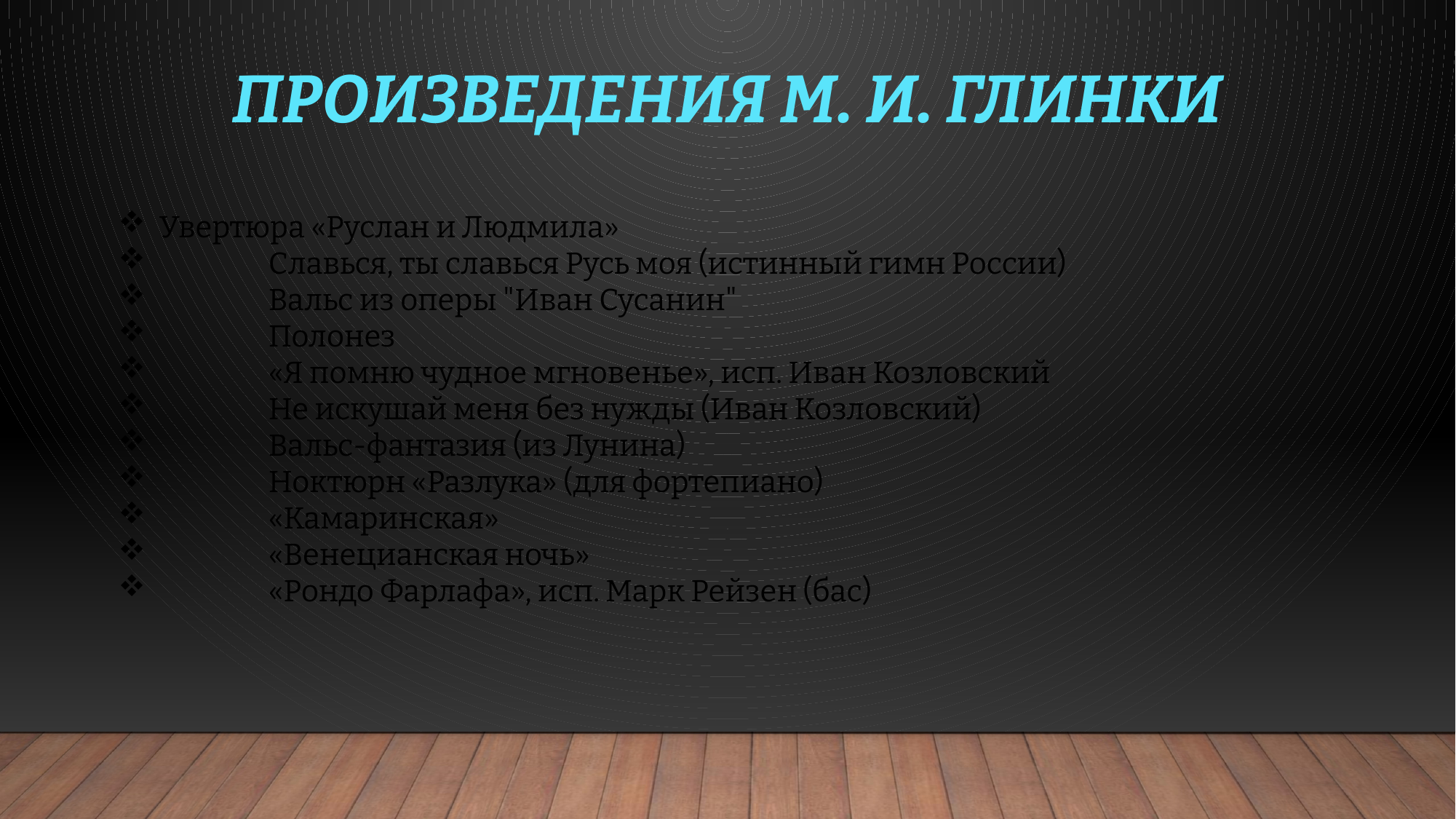

# Произведения м. и. глинки
Увертюра «Руслан и Людмила»
	Славься, ты славься Русь моя (истинный гимн России)
	Вальс из оперы "Иван Сусанин"
	Полонез
	«Я помню чудное мгновенье», исп. Иван Козловский
	Не искушай меня без нужды (Иван Козловский)
	Вальс-фантазия (из Лунина)
	Ноктюрн «Разлука» (для фортепиано)
	«Камаринская»
	«Венецианская ночь»
	«Рондо Фарлафа», исп. Марк Рейзен (бас)